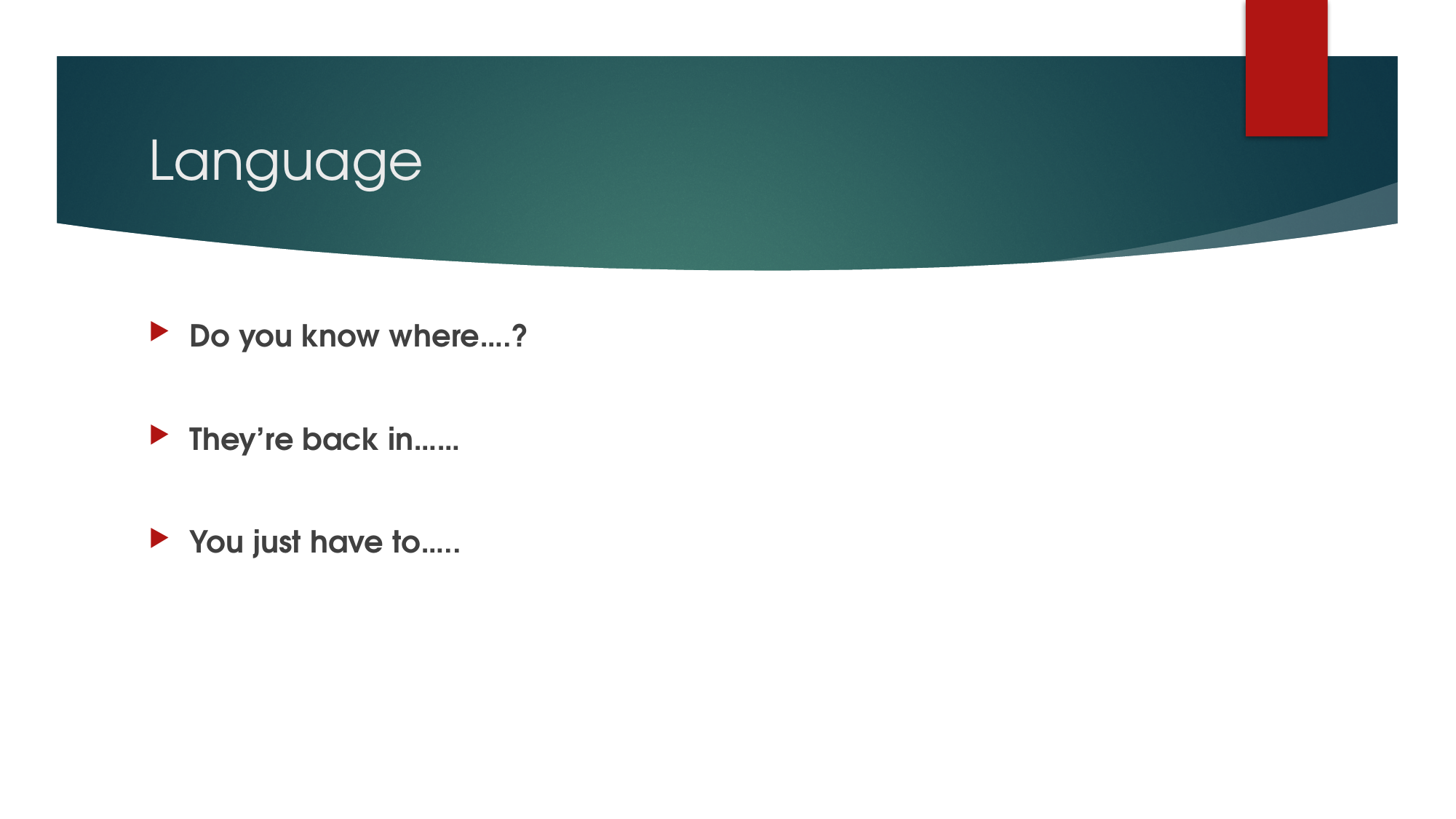

# Language
Do you know where….?

They’re back in……

You just have to…..